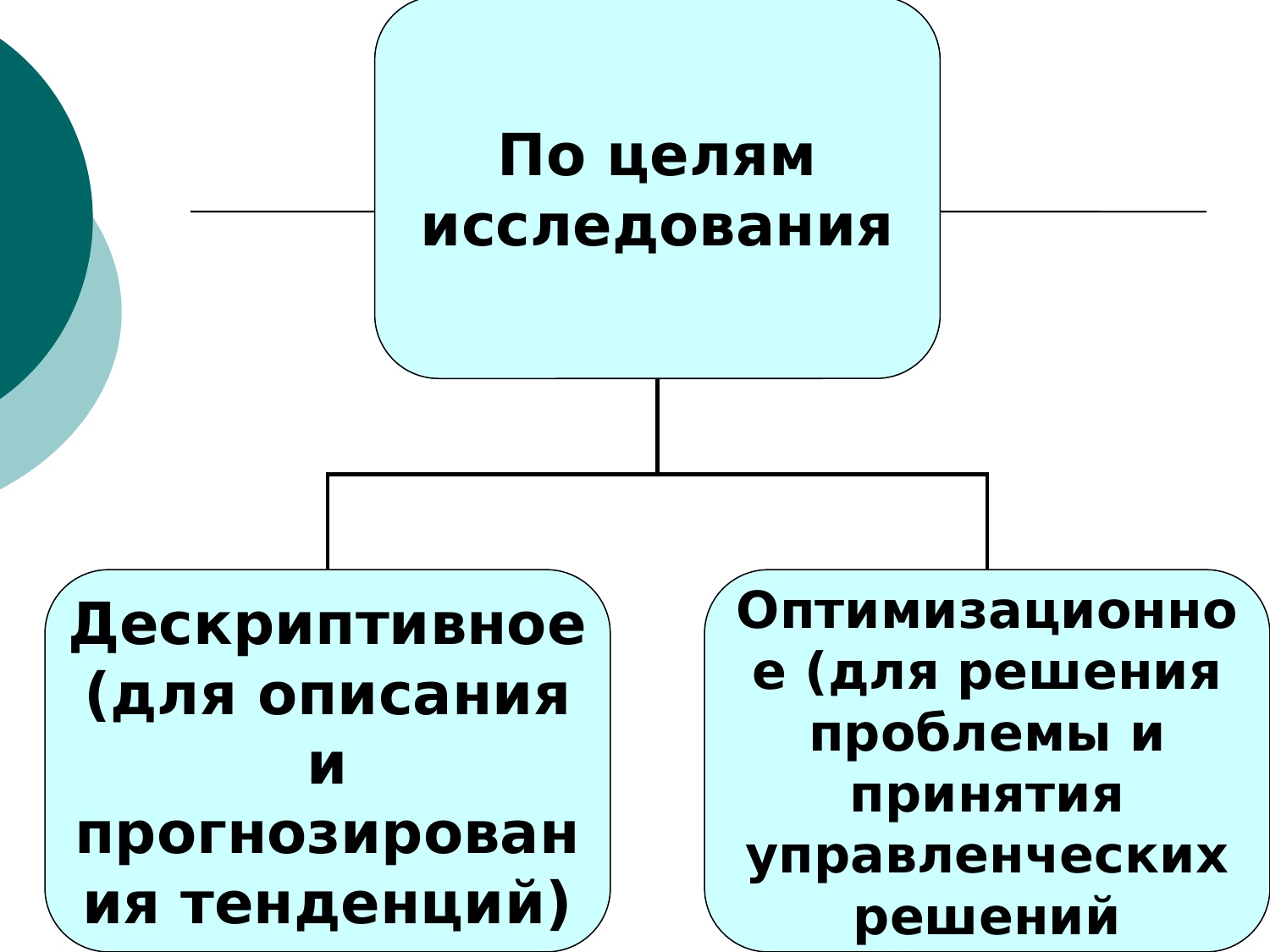

По целям исследования
Дескриптивное (для описания и прогнозирования тенденций)
Оптимизационное (для решения проблемы и принятия управленческих
решений